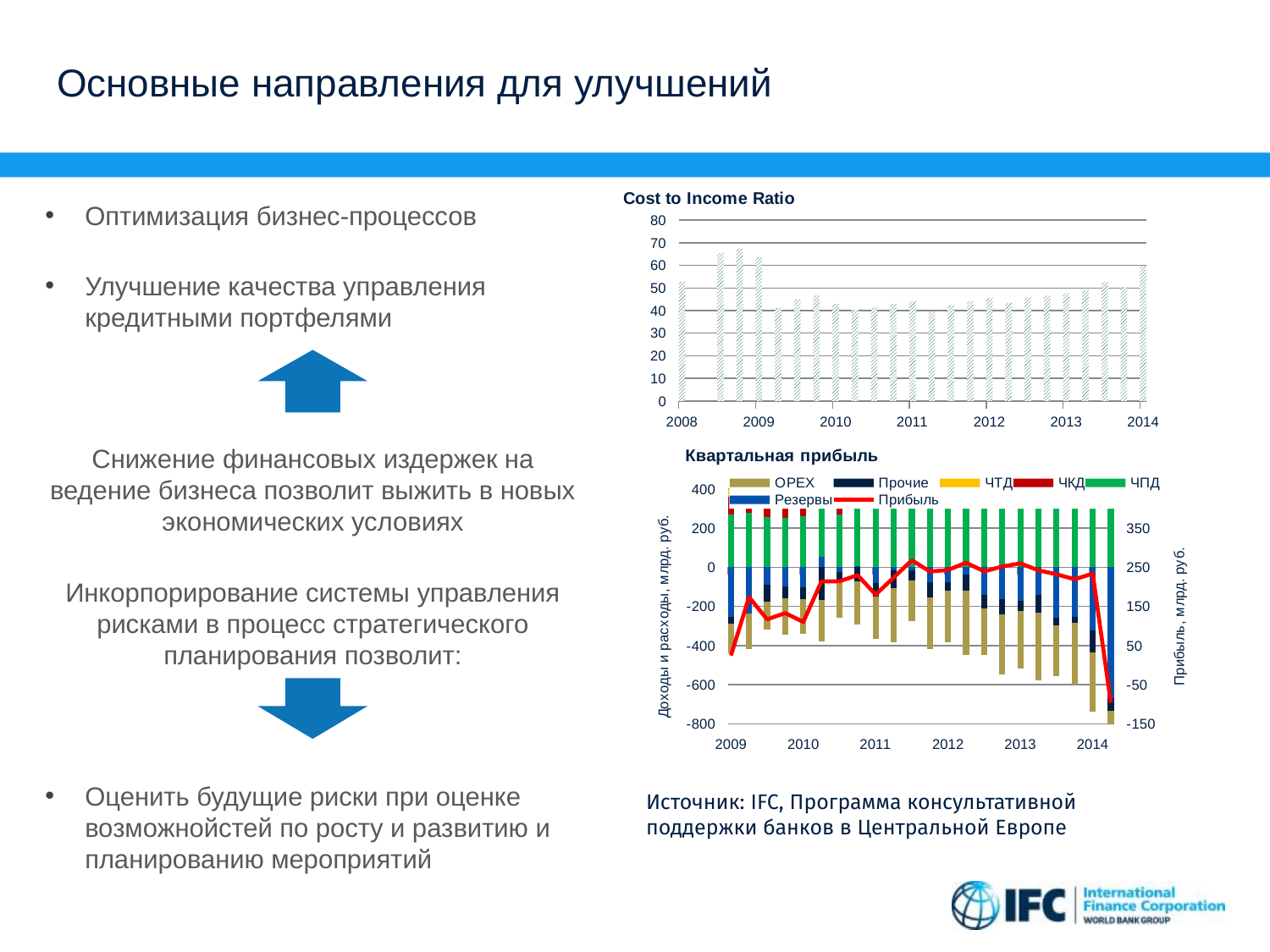

# Основные направления для улучшений

### Chart: Cost to Income Ratio

| Category | CIR |
|---|---|
| 39813 | 52.90078143499885 |
| 39903 | None |
| 39994 | 65.53191489361707 |
| 40086 | 67.407181984175 |
| 40178 | 63.60008186655778 |
| 40268 | 41.26436781609194 |
| 40359 | 44.95450785773364 |
| 40451 | 46.749283270137745 |
| 40543 | 42.976538714106624 |
| 40633 | 40.34229828850855 |
| 40724 | 41.36050221261705 |
| 40816 | 43.03621169916431 |
| 40908 | 44.06980183377697 |
| 40999 | 39.59642109270889 |
| 41090 | 42.39602169981916 |
| 41182 | 44.19996373088314 |
| 41274 | 45.54625456106465 |
| 41364 | 43.502824858757 |
| 41455 | 45.822784810126585 |
| 41547 | 46.64547431821983 |
| 41639 | 47.74741955069823 |
| 41729 | 48.968779564806105 |
| 41820 | 52.667153818048995 |
| 41912 | 50.434534019439624 |
| 42004 | 59.928822199778764 |
Оптимизация бизнес-процессов
Улучшение качества управления кредитными портфелями

Снижение финансовых издержек на ведение бизнеса позволит выжить в новых экономических условиях
Инкорпорирование системы управления рисками в процесс стратегического планирования позволит:

Оценить будущие риски при оценке  возможнойстей по росту и развитию и планированию мероприятий

### Chart: Квартальная прибыль

| Category | ЧПД | ЧКД | ЧТД | Прочие | Резервы | OPEX | Прибыль |
|---|---|---|---|---|---|---|---|
| 40086 | 269.0 | 90.90000000000327 | 102.59999999999997 | -35.899999999999864 | -251.80000000000018 | -150.39999999999998 | 24.409172 |
| 40178 | 279.0 | 161.19999999999345 | 117.5 | 33.19999999999993 | -237.70000000000027 | -178.5 | 173.90578000000002 |
| 40268 | 257.0 | 82.30000000000018 | 96.4 | -87.49999999999997 | -87.70000000000005 | -143.6 | 116.71889 |
| 40359 | 252.0000000000001 | 109.0 | 114.30000000000001 | -62.10000000000005 | -97.89999999999986 | -182.50000000000003 | 132.87314800000001 |
| 40451 | 263.1 | 81.90000000000055 | 113.4 | -58.89999999999998 | -102.5 | -179.39999999999998 | 110.106108 |
| 40543 | 279.4999999999998 | 131.89999999999964 | 127.89999999999992 | -165.5 | 54.499999999999545 | -214.39999999999998 | 213.68156500000003 |
| 40633 | 268.99999999999994 | 96.90000000000009 | 107.10000000000001 | -54.10000000000002 | -23.100000000000023 | -181.5 | 214.277576 |
| 40724 | 293.59999999999997 | 100.90000000000009 | 120.10000000000001 | -71.5 | 7.200000000000159 | -220.39999999999998 | 229.90834999999998 |
| 40816 | 328.20000000000016 | 89.90000000000055 | 126.50000000000003 | -68.29999999999984 | -80.29999999999995 | -216.10000000000002 | 180.02705500000002 |
| 40908 | 352.29999999999984 | 109.5 | 144.79999999999995 | -92.29999999999995 | -14.0 | -276.0 | 224.00378999999998 |
| 40999 | 341.1 | 76.90000000000055 | 123.9 | -49.0 | -16.600000000000023 | -208.0 | 267.864585 |
| 41090 | 376.80000000000007 | 141.09999999999945 | 137.50000000000003 | -81.10000000000014 | -74.69999999999993 | -260.9 | 239.146228 |
| 41182 | 410.4000000000001 | 73.20000000000073 | 141.09999999999997 | -42.899999999999864 | -76.40000000000032 | -262.30000000000007 | 243.06302000000005 |
| 41274 | 442.69999999999936 | 107.19999999999709 | 162.9000000000001 | -82.5 | -37.599999999999454 | -329.79999999999995 | 261.81485999999995 |
| 41364 | 441.6 | 103.30000000000064 | 143.1 | -70.69999999999999 | -139.29999999999995 | -238.7 | 239.44221 |
| 41455 | 471.4 | 164.69999999999936 | 161.9 | -80.30000000000001 | -161.70000000000005 | -304.3 | 251.945314 |
| 41547 | 515.7999999999997 | 95.60000000000036 | 168.39999999999998 | -53.5 | -171.69999999999982 | -293.4 | 260.037636 |
| 41639 | 546.2000000000003 | 90.89999999999964 | 180.80000000000007 | -92.5 | -140.5 | -343.19999999999993 | 242.15938700000004 |
| 41729 | 550.8000000000002 | 70.79999999999927 | 164.9 | -37.59999999999991 | -258.0 | -258.8 | 232.075826 |
| 41820 | 538.8000000000002 | 104.89999999999964 | 175.70000000000002 | -29.100000000000136 | -253.0999999999999 | -317.8 | 219.309932 |
| 41912 | 565.3999999999996 | 233.70000000000255 | 178.69999999999993 | -110.60000000000014 | -323.5999999999999 | -305.5 | 233.85528499999998 |
| 42004 | 556.0 | 239.09999999999854 | 205.9000000000001 | -65.10000000000036 | -670.6999999999998 | -363.9999999999999 | -96.09972500000003 |
Источник: IFC, Программа консультативной поддержки банков в Центральной Европе